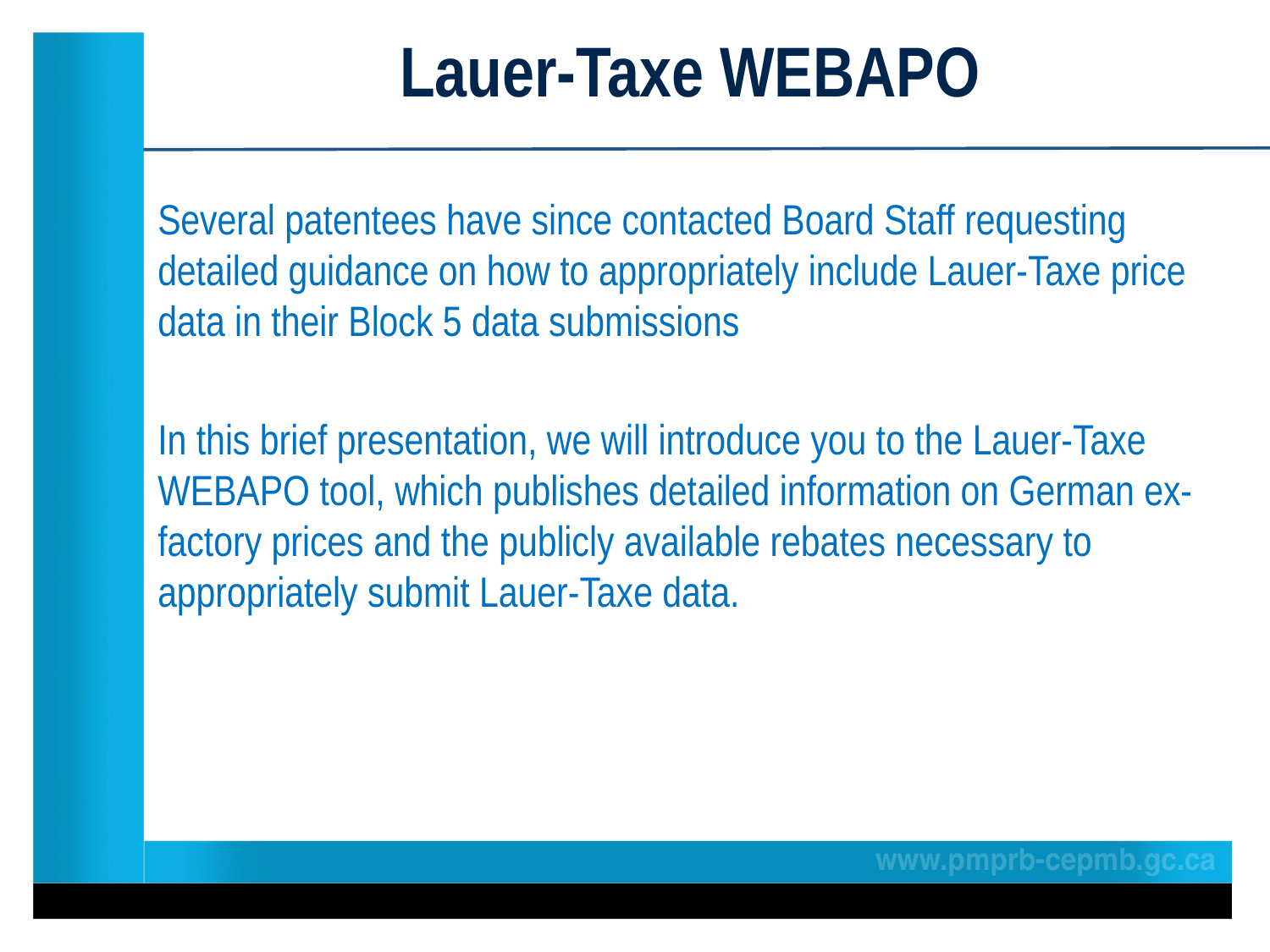

# Lauer-Taxe WEBAPO

Several patentees have since contacted Board Staff requesting detailed guidance on how to appropriately include Lauer-Taxe price data in their Block 5 data submissions

In this brief presentation, we will introduce you to the Lauer-Taxe WEBAPO tool, which publishes detailed information on German ex-factory prices and the publicly available rebates necessary to appropriately submit Lauer-Taxe data.